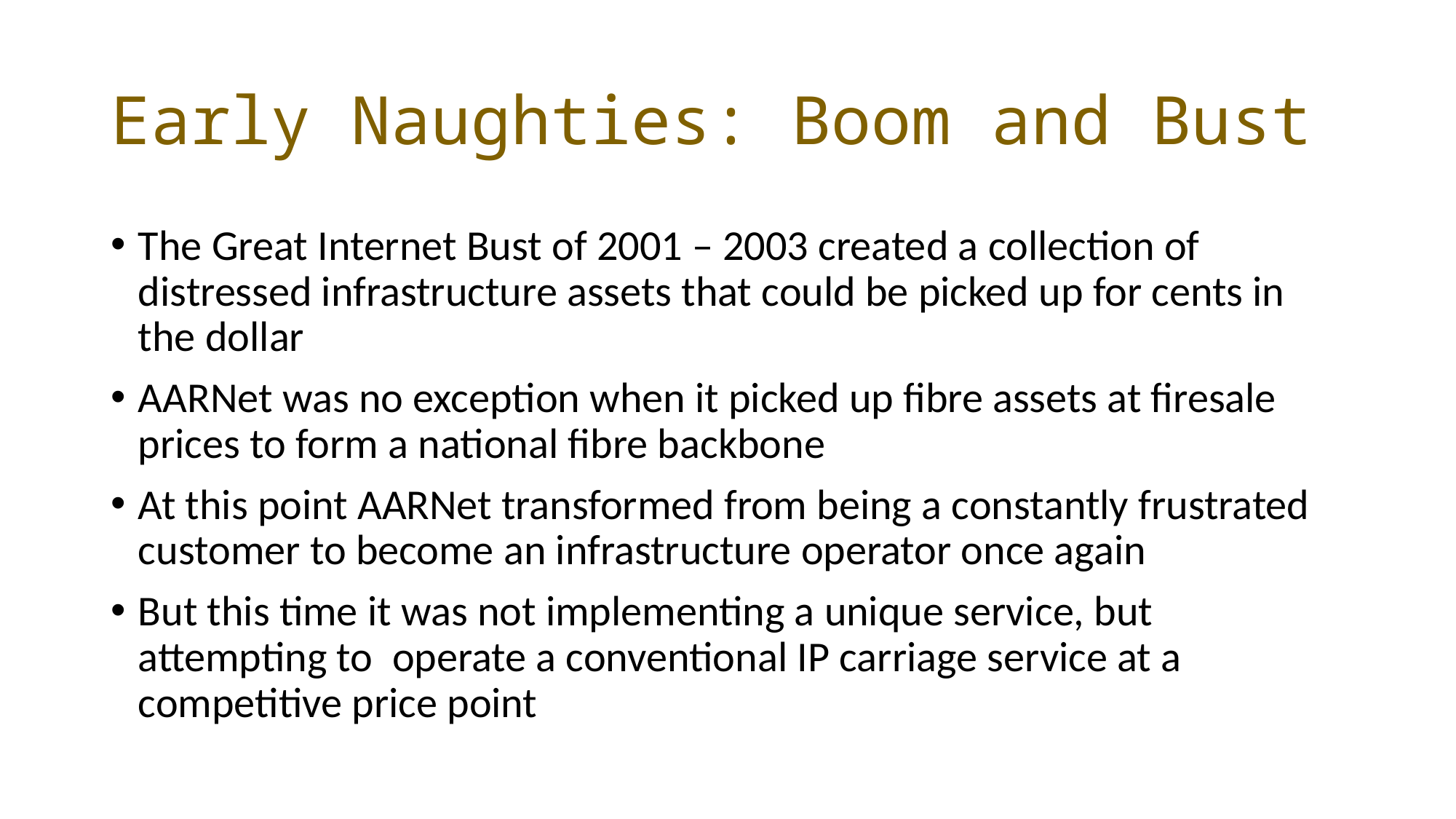

# Early Naughties: Boom and Bust
The Great Internet Bust of 2001 – 2003 created a collection of distressed infrastructure assets that could be picked up for cents in the dollar
AARNet was no exception when it picked up fibre assets at firesale prices to form a national fibre backbone
At this point AARNet transformed from being a constantly frustrated customer to become an infrastructure operator once again
But this time it was not implementing a unique service, but attempting to  operate a conventional IP carriage service at a competitive price point